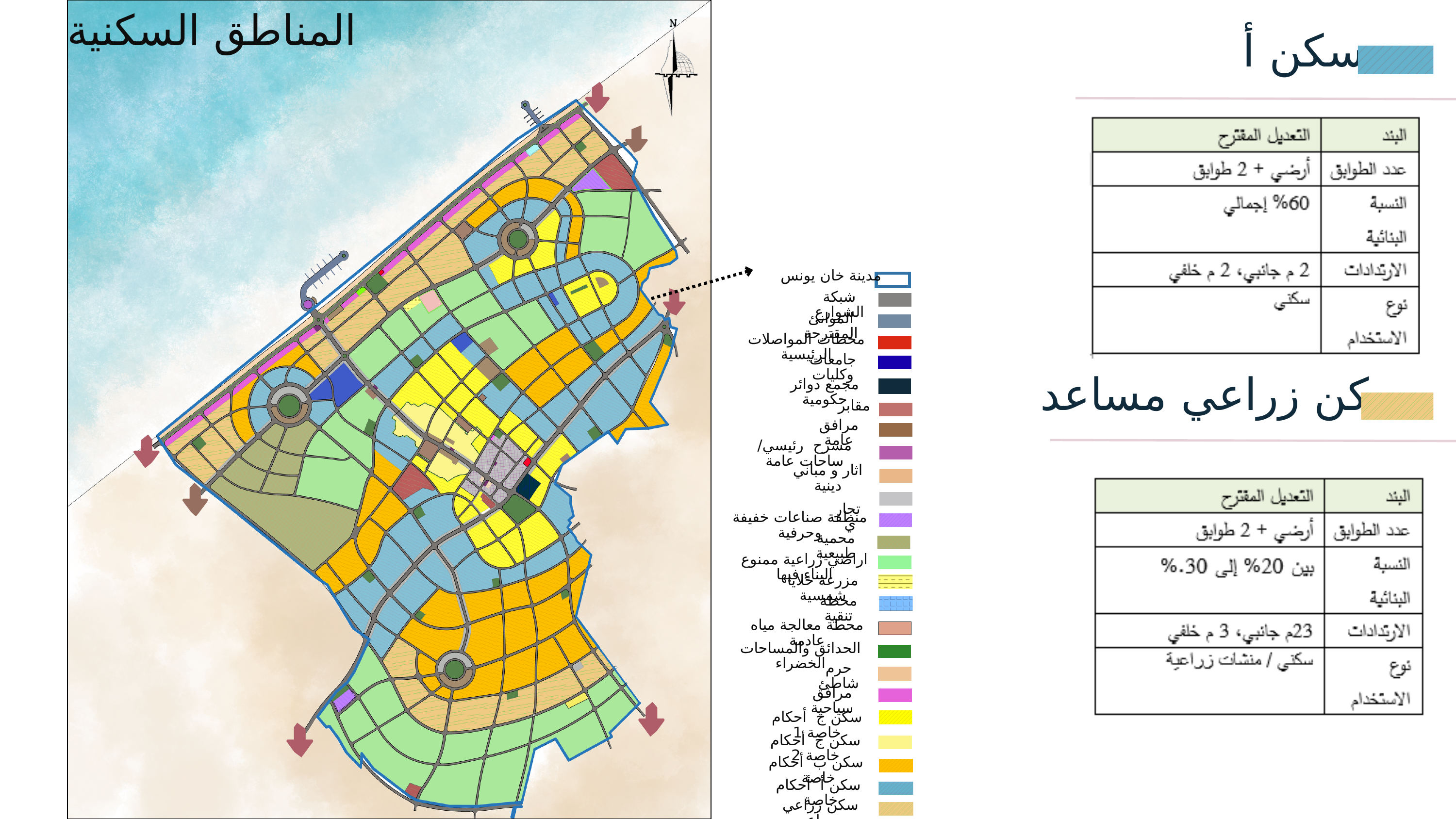

المناطق السكنية

سكن أ

مدينة خان يونس

شبكة الشوارع

الموانئ المقترحة

محطات المواصلات الرئيسية

جامعات وكليات

سكن زراعي مساعد
مجمع دوائر حكومية

مقابر

مرافق عامة

مسرح  رئيسي/ ساحات عامة

اثار و مباني دينية

 تجاري

منطقة صناعات خفيفة وحرفية

محمية طبيعية

اراضي زراعية ممنوع البناء فيها

مزرعة خلايا شمسية

محطة تنقية

محطة معالجة مياه عادمة

الحدائق والمساحات الخضراء

حرم شاطئ

مرافق سياحية

سكن ج  أحكام خاصة 1

سكن ج  أحكام خاصة 2

سكن ب  أحكام خاصة

سكن أ  أحكام خاصة

سكن زراعي مساعد